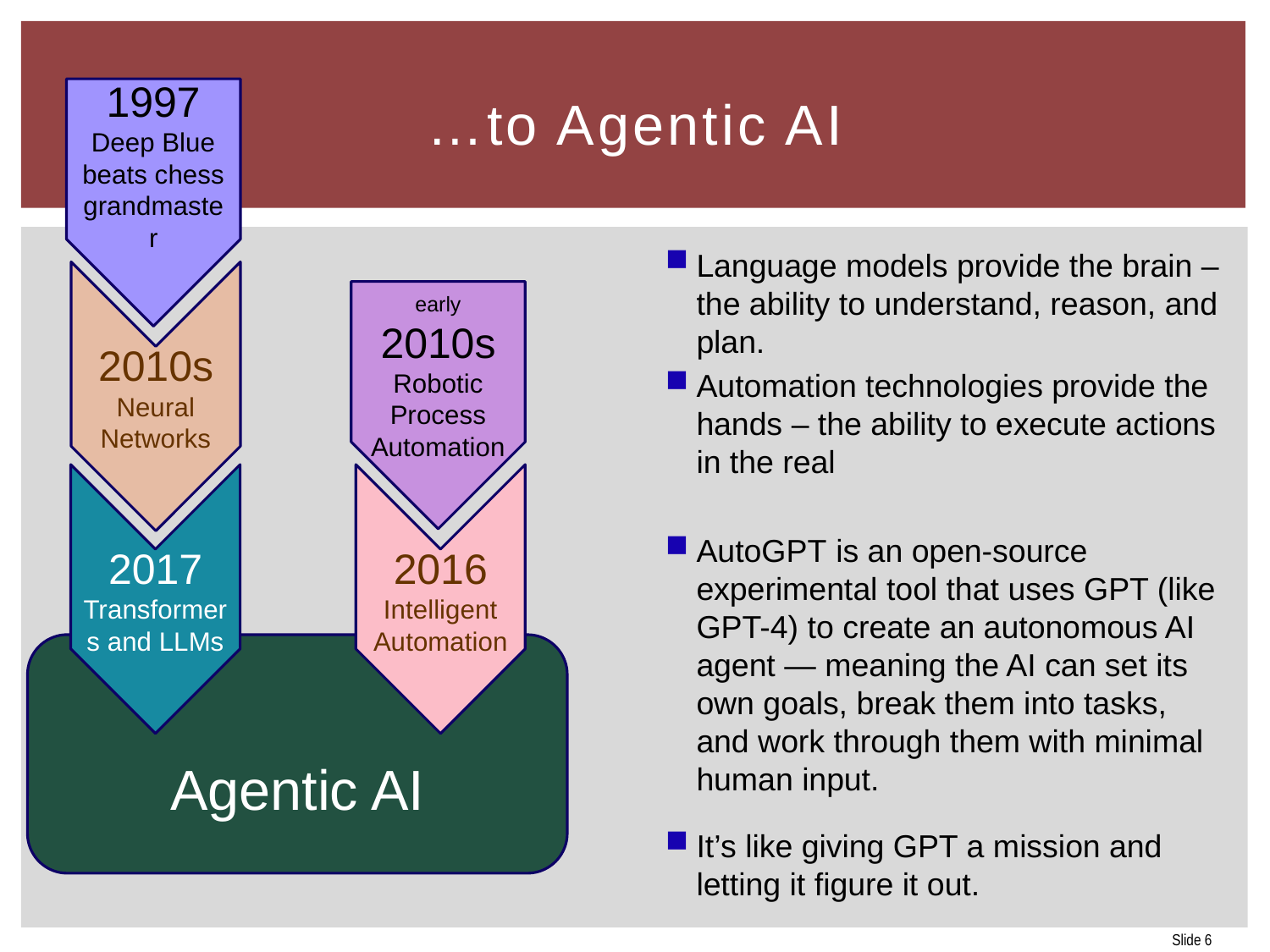

# …to Agentic AI
1997
Deep Blue beats chess grandmaster

2010s
Neural Networks
2017
Transformers and LLMs
Language models provide the brain – the ability to understand, reason, and plan.
Automation technologies provide the hands – the ability to execute actions in the real

AutoGPT is an open-source experimental tool that uses GPT (like GPT-4) to create an autonomous AI agent — meaning the AI can set its own goals, break them into tasks, and work through them with minimal human input.
It’s like giving GPT a mission and letting it figure it out.

early
2010s
Robotic Process Automation

2016
Intelligent Automation
Agentic AI